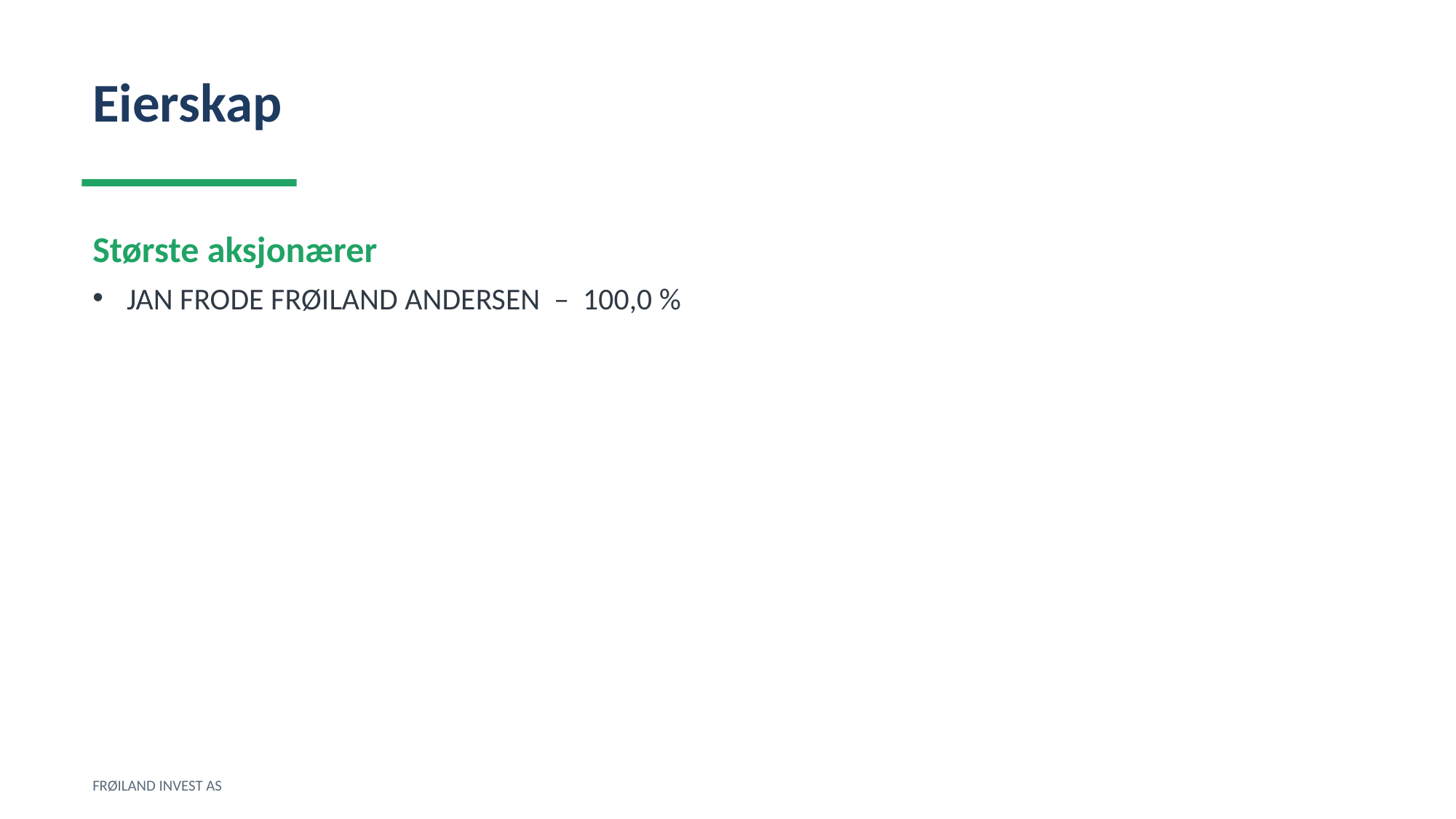

Eierskap

Største aksjonærer
JAN FRODE FRØILAND ANDERSEN  –  100,0 %
FRØILAND INVEST AS